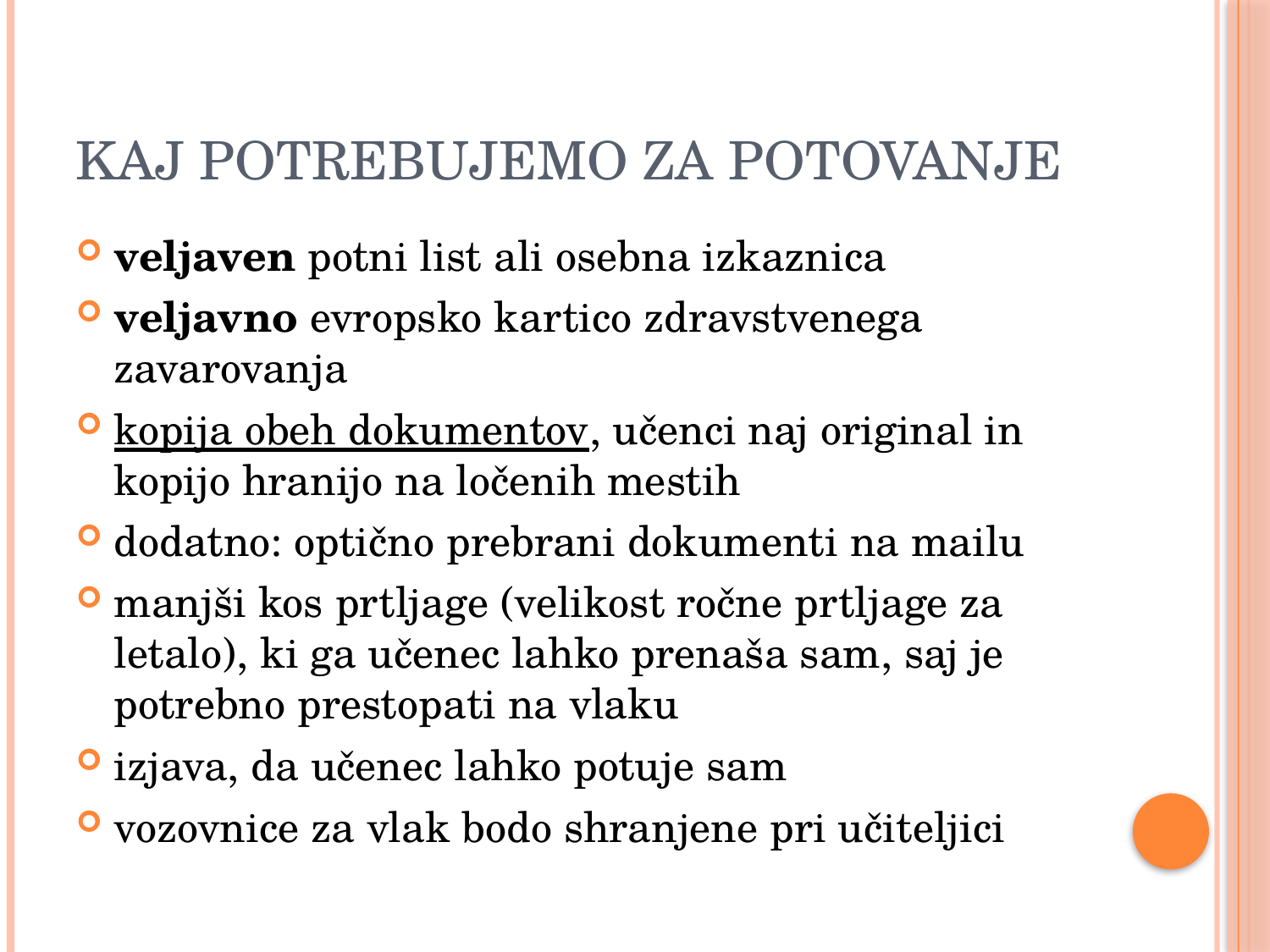

# Kaj potrebujemo za potovanje
veljaven potni list ali osebna izkaznica
veljavno evropsko kartico zdravstvenega zavarovanja
kopija obeh dokumentov, učenci naj original in kopijo hranijo na ločenih mestih
dodatno: optično prebrani dokumenti na mailu
manjši kos prtljage (velikost ročne prtljage za letalo), ki ga učenec lahko prenaša sam, saj je potrebno prestopati na vlaku
izjava, da učenec lahko potuje sam
vozovnice za vlak bodo shranjene pri učiteljici